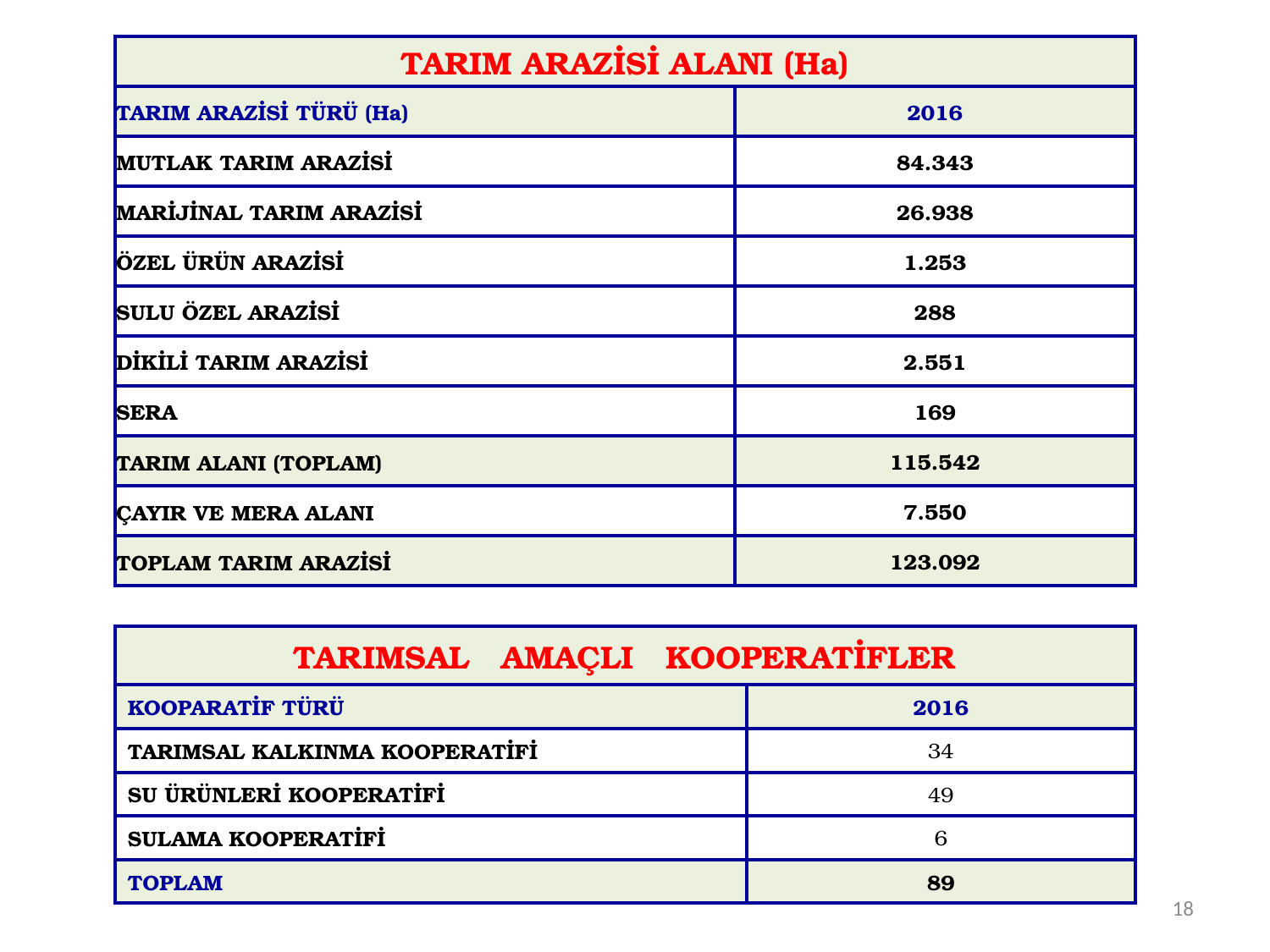

| TARIM ARAZİSİ ALANI (Ha) |  |
| --- | --- |
| TARIM ARAZİSİ TÜRÜ (Ha) | 2016 |
| MUTLAK TARIM ARAZİSİ | 84.343 |
| MARİJİNAL TARIM ARAZİSİ | 26.938 |
| ÖZEL ÜRÜN ARAZİSİ | 1.253 |
| SULU ÖZEL ARAZİSİ | 288 |
| DİKİLİ TARIM ARAZİSİ | 2.551 |
| SERA | 169 |
| TARIM ALANI (TOPLAM) | 115.542 |
| ÇAYIR VE MERA ALANI | 7.550 |
| TOPLAM TARIM ARAZİSİ | 123.092 |
| TARIMSAL AMAÇLI KOOPERATİFLER |  |
| --- | --- |
| KOOPARATİF TÜRÜ | 2016 |
| TARIMSAL KALKINMA KOOPERATİFİ | 34 |
| SU ÜRÜNLERİ KOOPERATİFİ | 49 |
| SULAMA KOOPERATİFİ | 6 |
| TOPLAM | 89 |
18